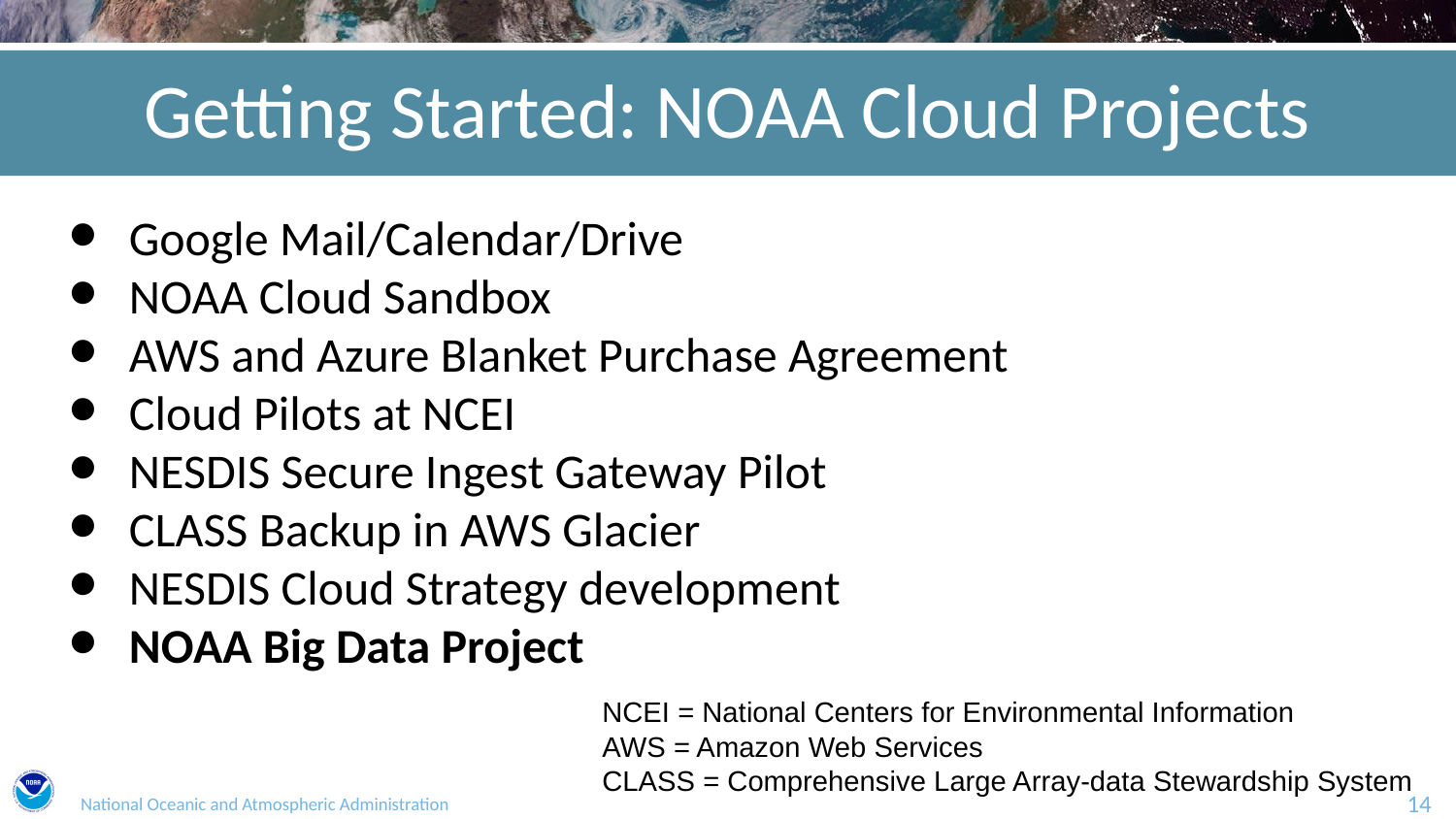

Getting Started: NOAA Cloud Projects
Google Mail/Calendar/Drive
NOAA Cloud Sandbox
AWS and Azure Blanket Purchase Agreement
Cloud Pilots at NCEI
NESDIS Secure Ingest Gateway Pilot
CLASS Backup in AWS Glacier
NESDIS Cloud Strategy development
NOAA Big Data Project
NCEI = National Centers for Environmental Information
AWS = Amazon Web Services
CLASS = Comprehensive Large Array-data Stewardship System